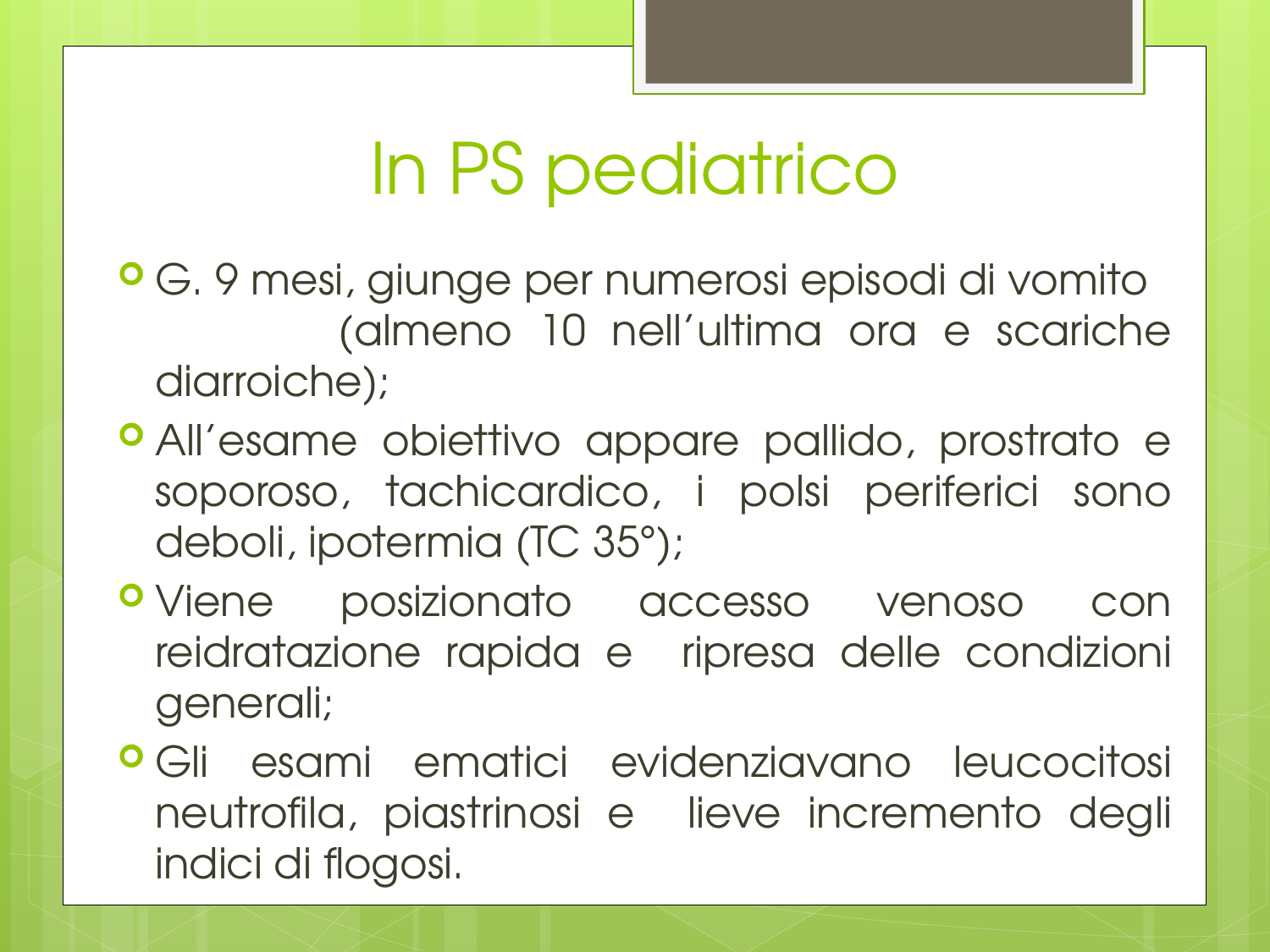

# In PS pediatrico
G. 9 mesi, giunge per numerosi episodi di vomito          (almeno 10 nell’ultima ora e scariche diarroiche);
All’esame obiettivo appare pallido, prostrato e soporoso, tachicardico, i polsi periferici sono deboli, ipotermia (TC 35°);
Viene posizionato accesso venoso con reidratazione rapida e  ripresa delle condizioni generali;
Gli esami ematici evidenziavano leucocitosi neutrofila, piastrinosi e  lieve incremento degli indici di flogosi.